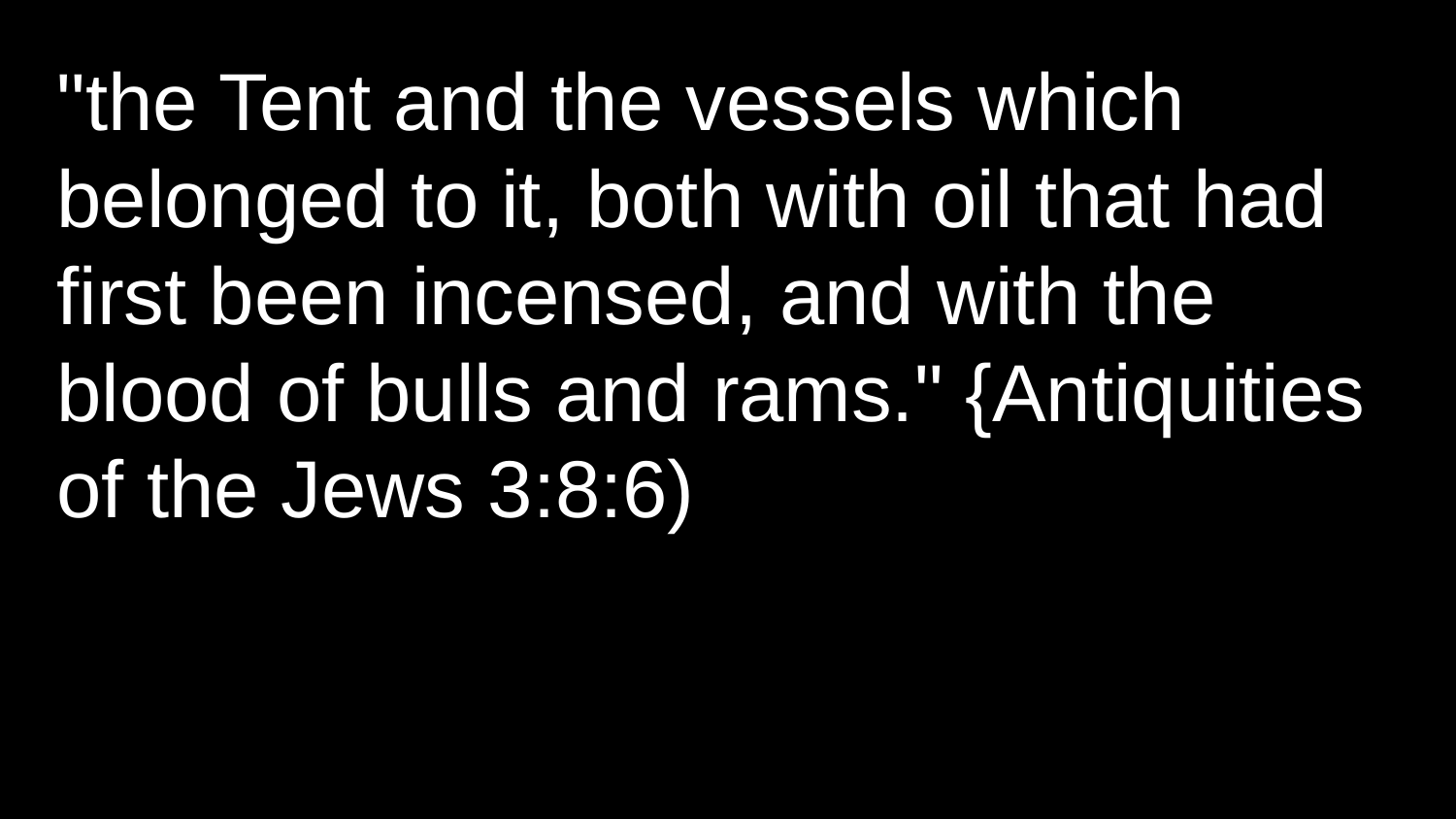

"the Tent and the vessels which belonged to it, both with oil that had first been incensed, and with the blood of bulls and rams." {Antiquities of the Jews 3:8:6) ﻿